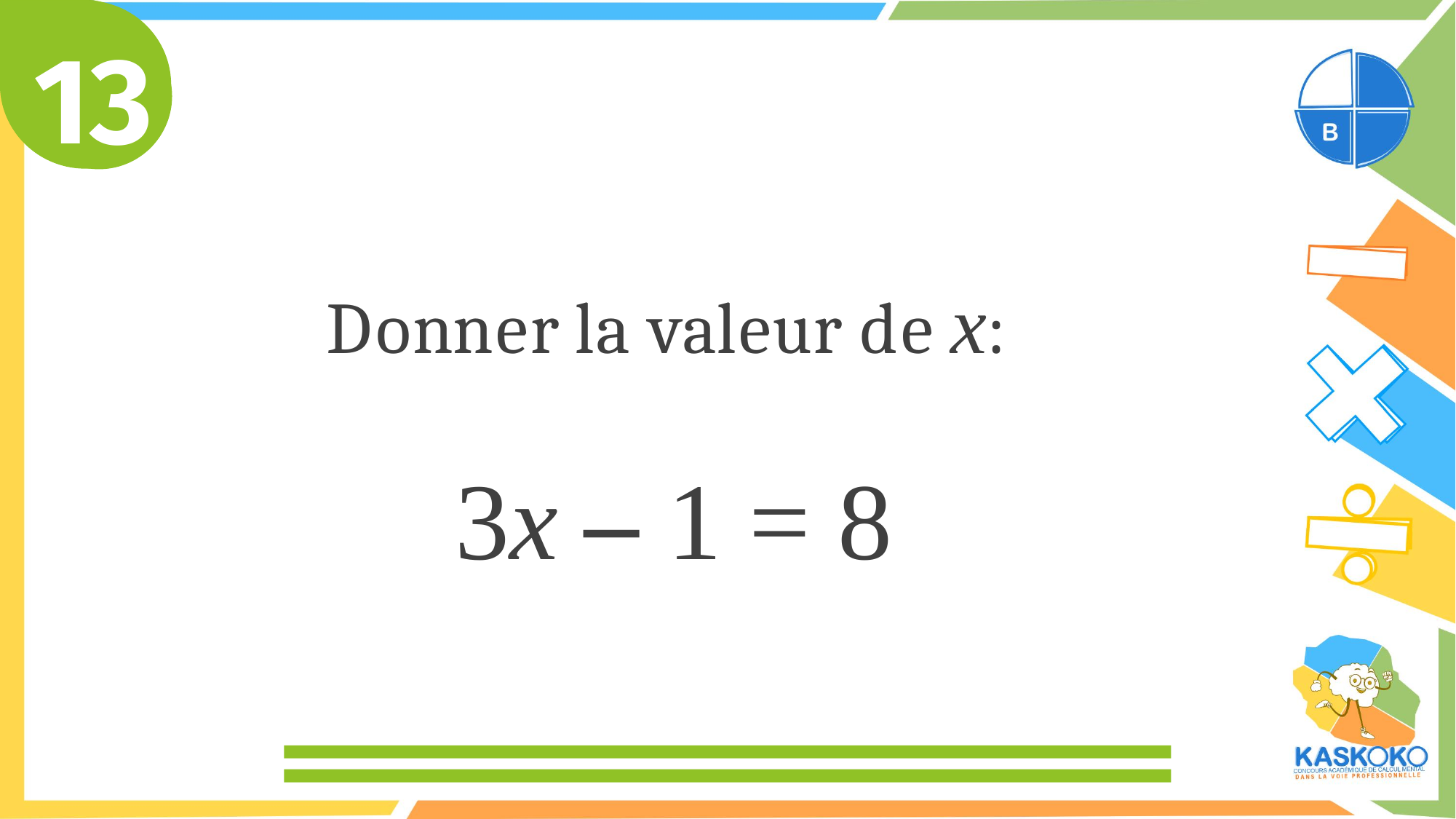

13

Donner la valeur de x:
3x – 1 = 8